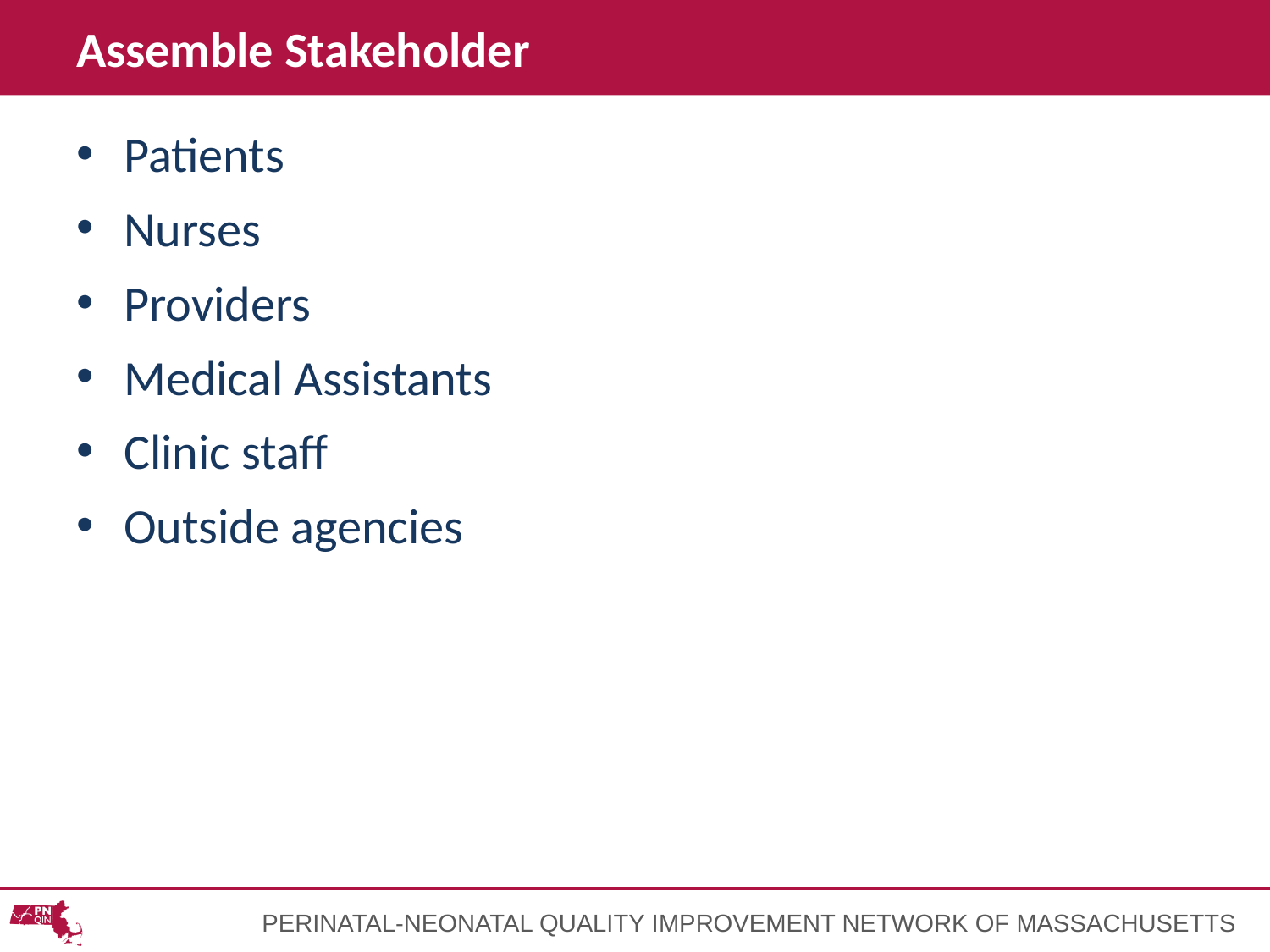

# Assemble Stakeholder
Patients
Nurses
Providers
Medical Assistants
Clinic staff
Outside agencies